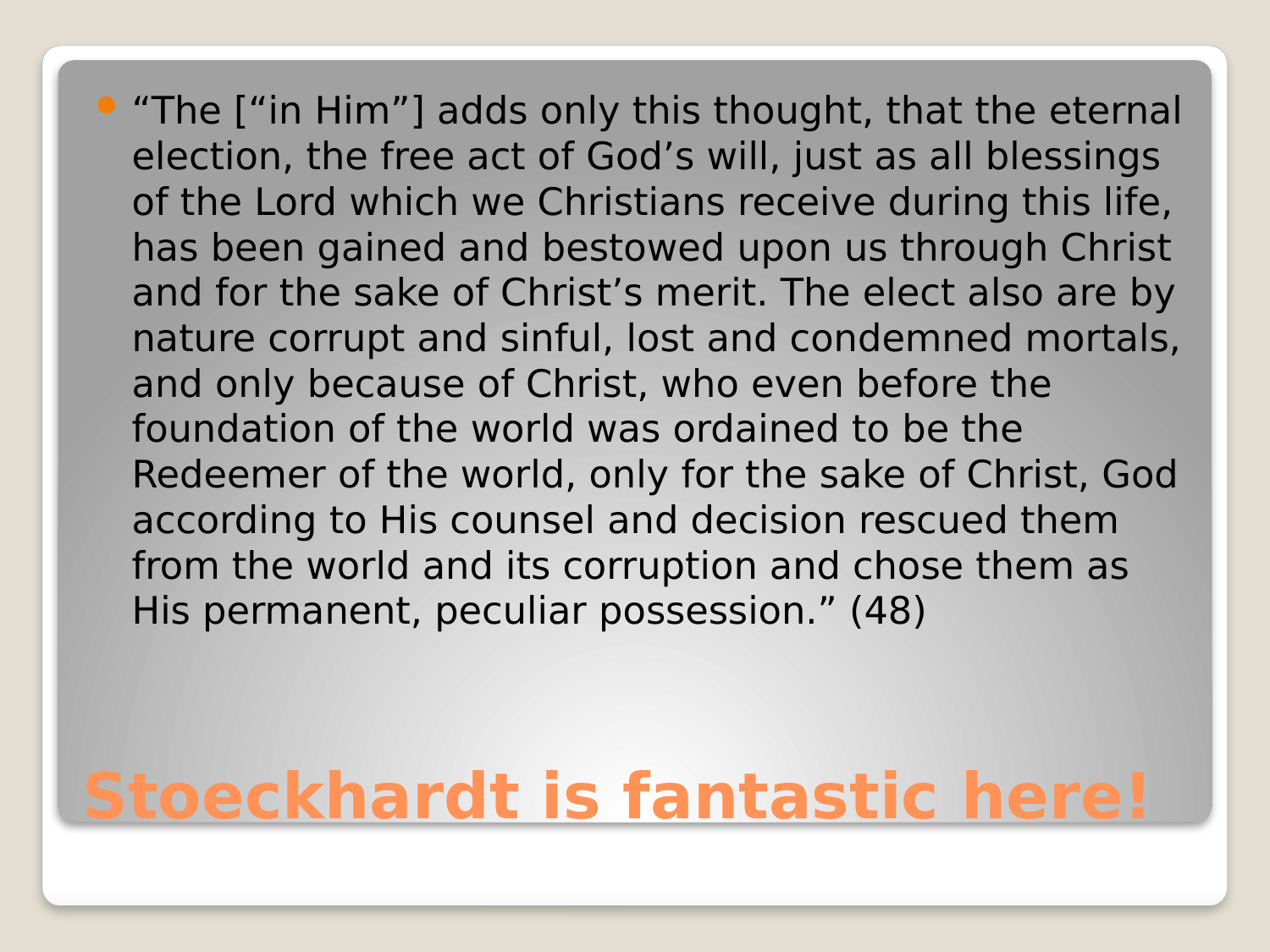

“The [“in Him”] adds only this thought, that the eternal election, the free act of God’s will, just as all blessings of the Lord which we Christians receive during this life, has been gained and bestowed upon us through Christ and for the sake of Christ’s merit. The elect also are by nature corrupt and sinful, lost and condemned mortals, and only because of Christ, who even before the foundation of the world was ordained to be the Redeemer of the world, only for the sake of Christ, God according to His counsel and decision rescued them from the world and its corruption and chose them as His permanent, peculiar possession.” (48)
# Stoeckhardt is fantastic here!